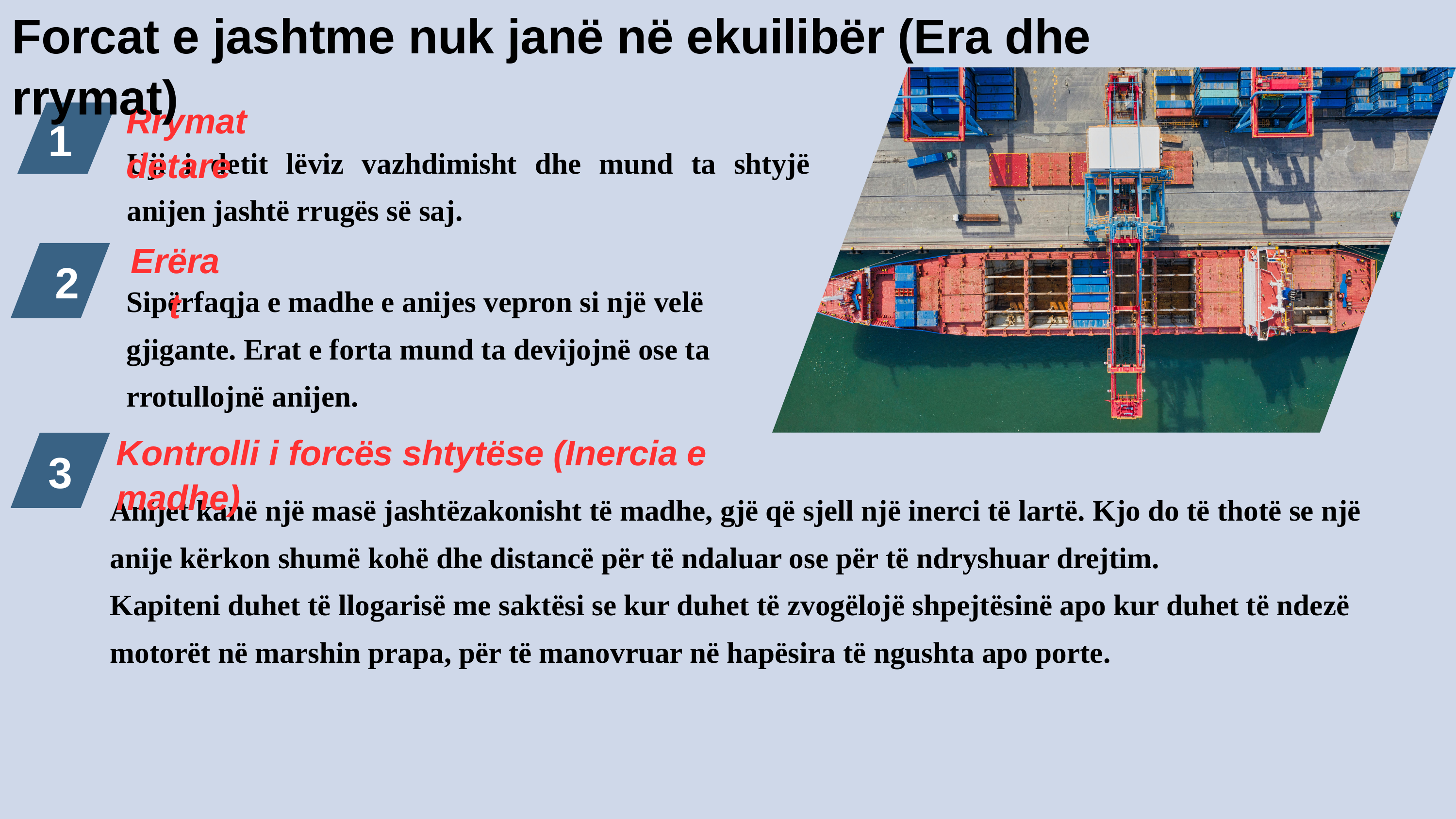

Forcat e jashtme nuk janë në ekuilibër (Era dhe rrymat)

Rrymat detare

1
Uji i detit lëviz vazhdimisht dhe mund ta shtyjë anijen jashtë rrugës së saj.
Erërat

2
Sipërfaqja e madhe e anijes vepron si një velë gjigante. Erat e forta mund ta devijojnë ose ta rrotullojnë anijen.
Kontrolli i forcës shtytëse (Inercia e madhe)

3
Anijet kanë një masë jashtëzakonisht të madhe, gjë që sjell një inerci të lartë. Kjo do të thotë se një anije kërkon shumë kohë dhe distancë për të ndaluar ose për të ndryshuar drejtim.
Kapiteni duhet të llogarisë me saktësi se kur duhet të zvogëlojë shpejtësinë apo kur duhet të ndezë motorët në marshin prapa, për të manovruar në hapësira të ngushta apo porte.